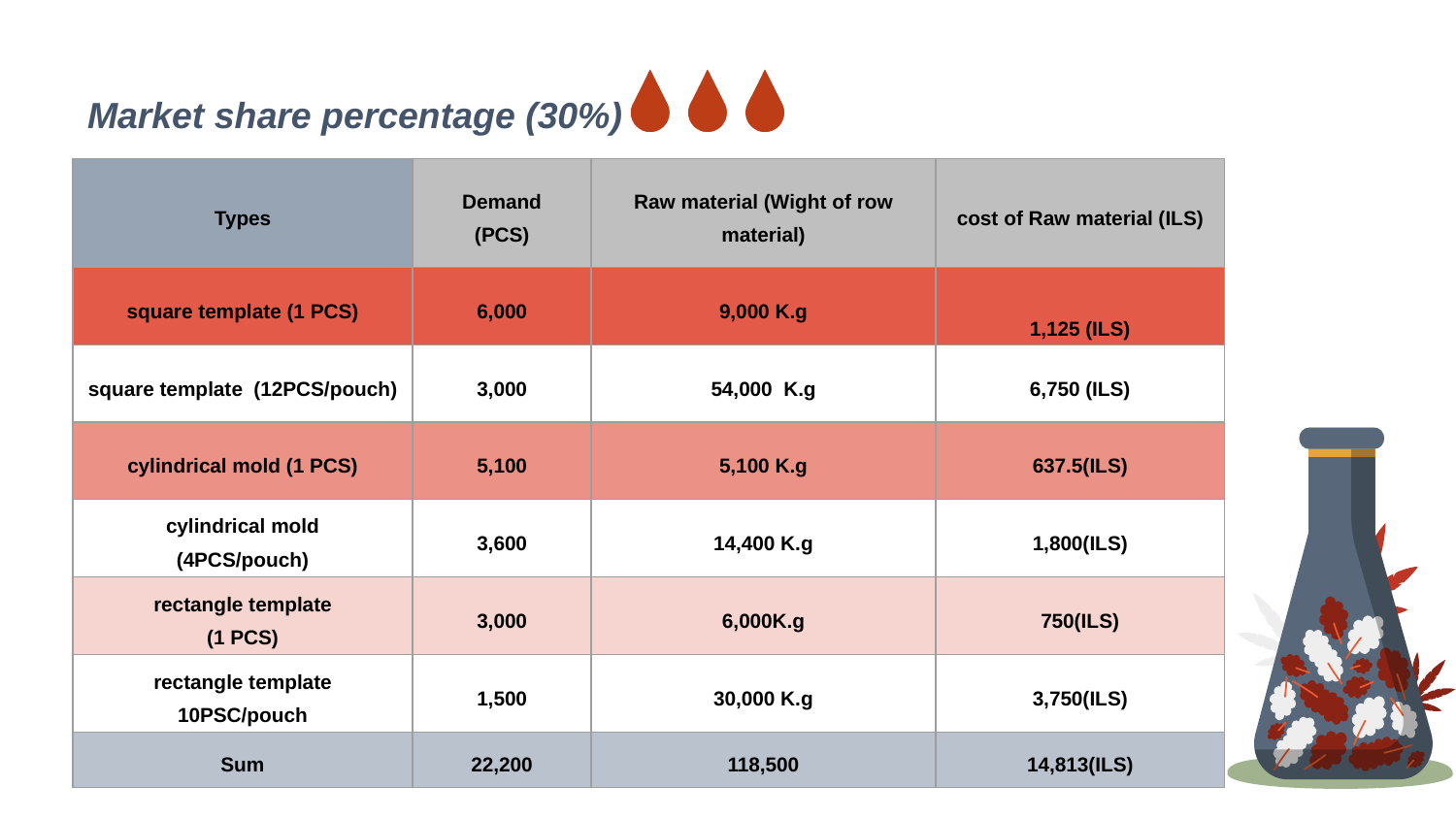

# Market share percentage (30%)

| Types | Demand (PCS) | Raw material (Wight of row material) | cost of Raw material (ILS) |
| --- | --- | --- | --- |
| square template (1 PCS) | 6,000 | 9,000 K.g | 1,125 (ILS) |
| square template (12PCS/pouch) | 3,000 | 54,000 K.g | 6,750 (ILS) |
| cylindrical mold (1 PCS) | 5,100 | 5,100 K.g | 637.5(ILS) |
| cylindrical mold (4PCS/pouch) | 3,600 | 14,400 K.g | 1,800(ILS) |
| rectangle template (1 PCS) | 3,000 | 6,000K.g | 750(ILS) |
| rectangle template 10PSC/pouch | 1,500 | 30,000 K.g | 3,750(ILS) |
| Sum | 22,200 | 118,500 | 14,813(ILS) |